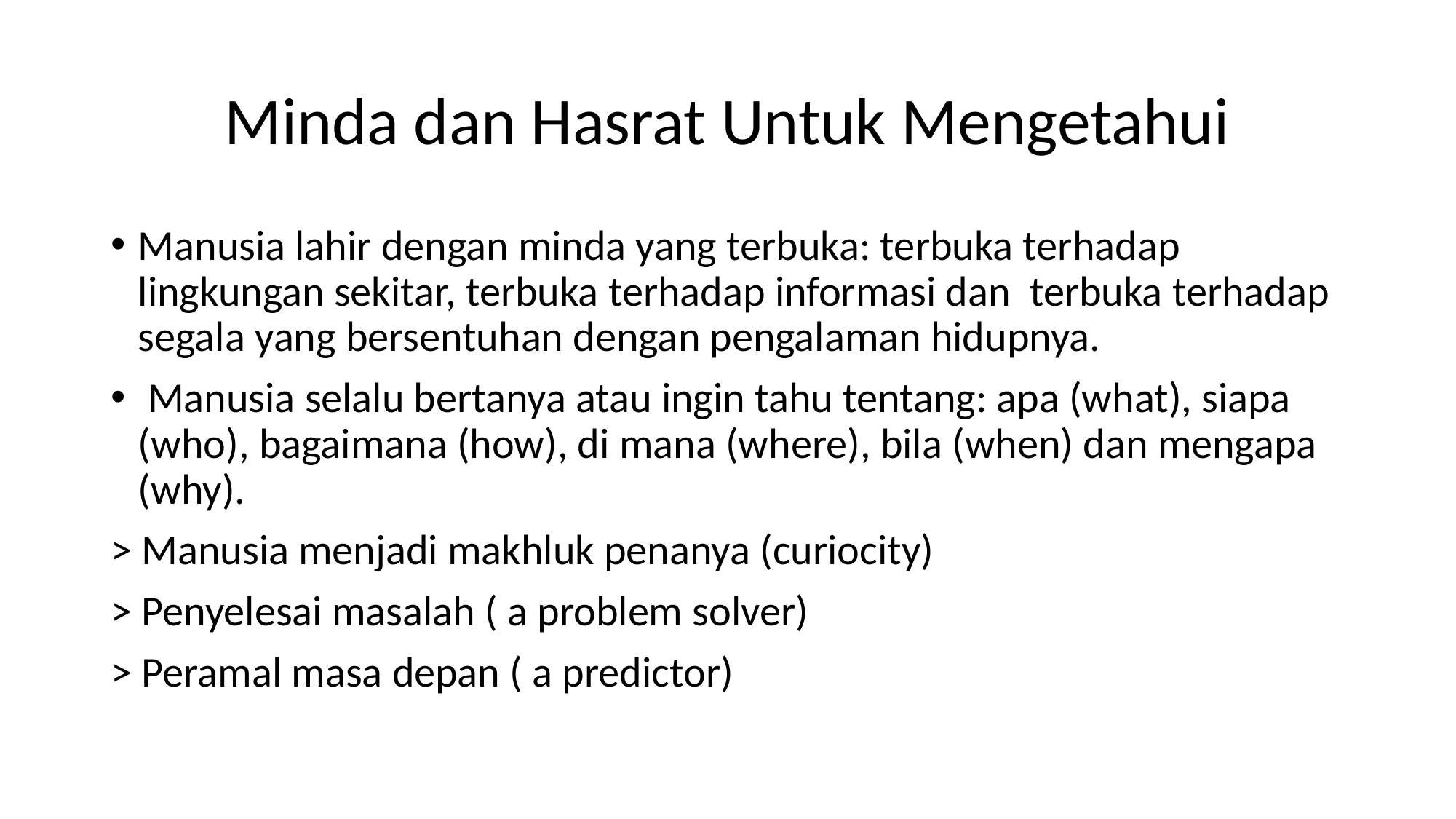

# Minda dan Hasrat Untuk Mengetahui
Manusia lahir dengan minda yang terbuka: terbuka terhadap lingkungan sekitar, terbuka terhadap informasi dan  terbuka terhadap  segala yang bersentuhan dengan pengalaman hidupnya.
 Manusia selalu bertanya atau ingin tahu tentang: apa (what), siapa (who), bagaimana (how), di mana (where), bila (when) dan mengapa (why).
> Manusia menjadi makhluk penanya (curiocity)
> Penyelesai masalah ( a problem solver)
> Peramal masa depan ( a predictor)